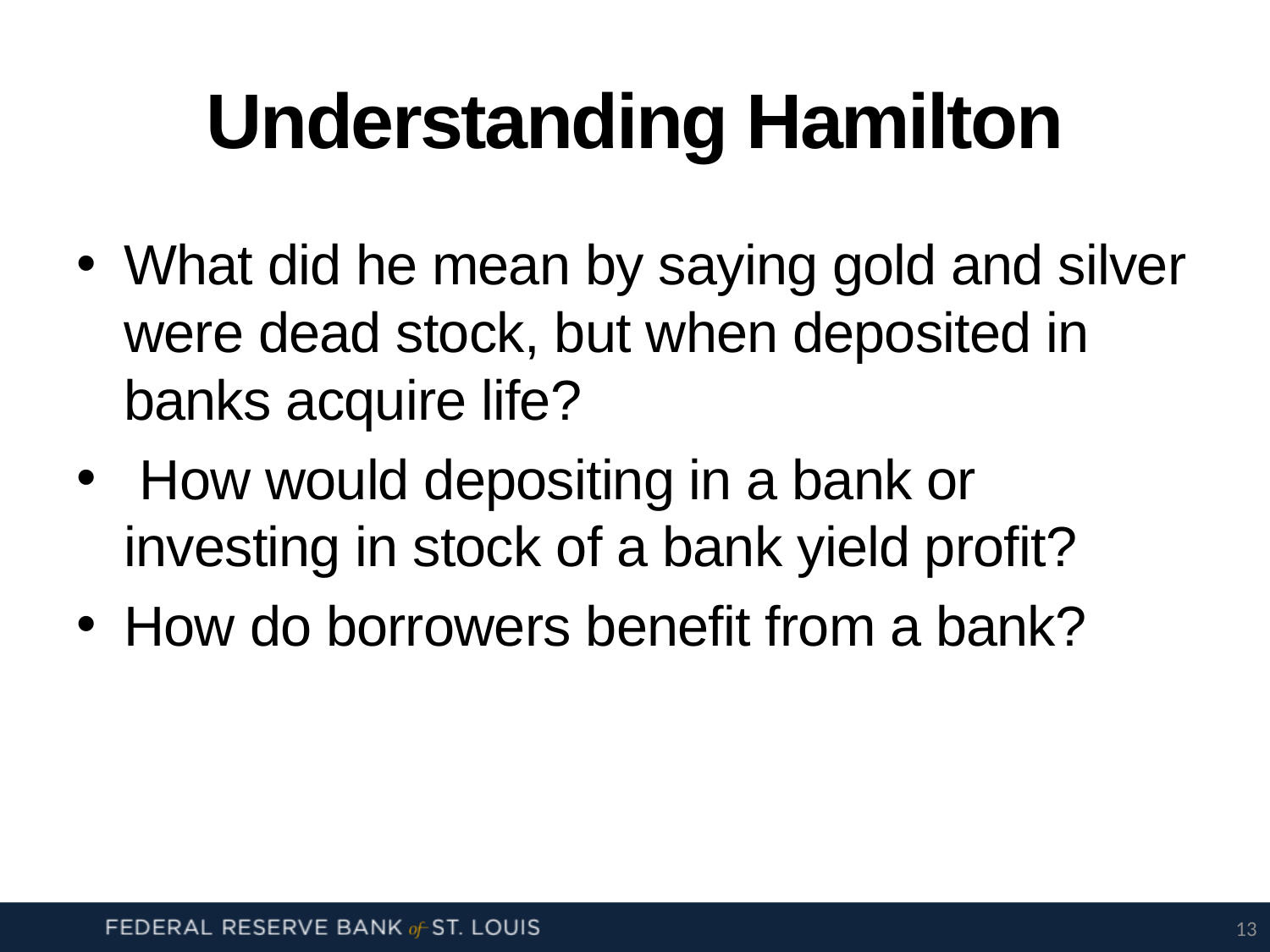

# Understanding Hamilton
What did he mean by saying gold and silver were dead stock, but when deposited in banks acquire life?
 How would depositing in a bank or investing in stock of a bank yield profit?
How do borrowers benefit from a bank?